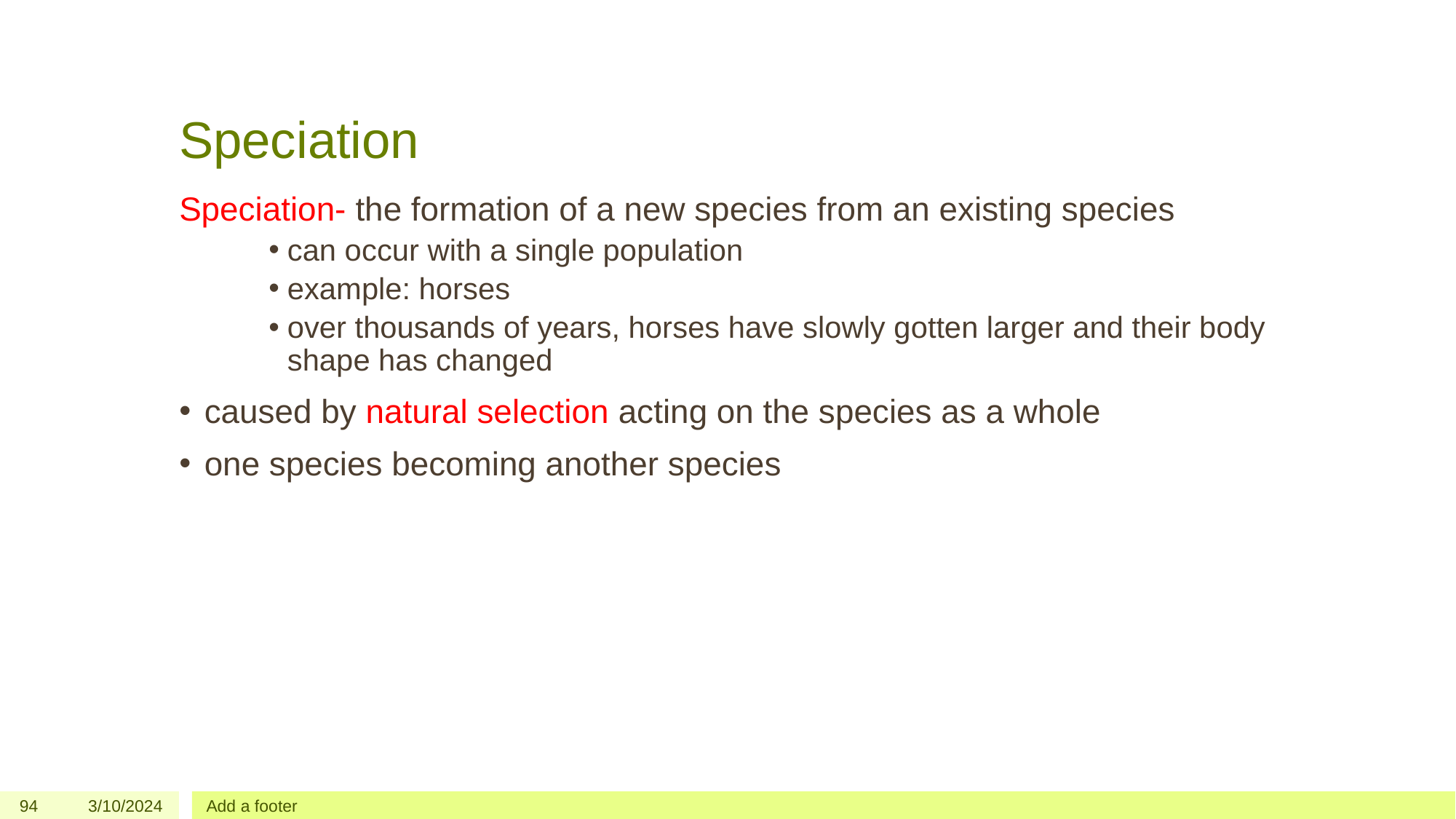

# Speciation
Speciation- the formation of a new species from an existing species
can occur with a single population
example: horses
over thousands of years, horses have slowly gotten larger and their body shape has changed
caused by natural selection acting on the species as a whole
one species becoming another species

94
3/10/2024
Add a footer